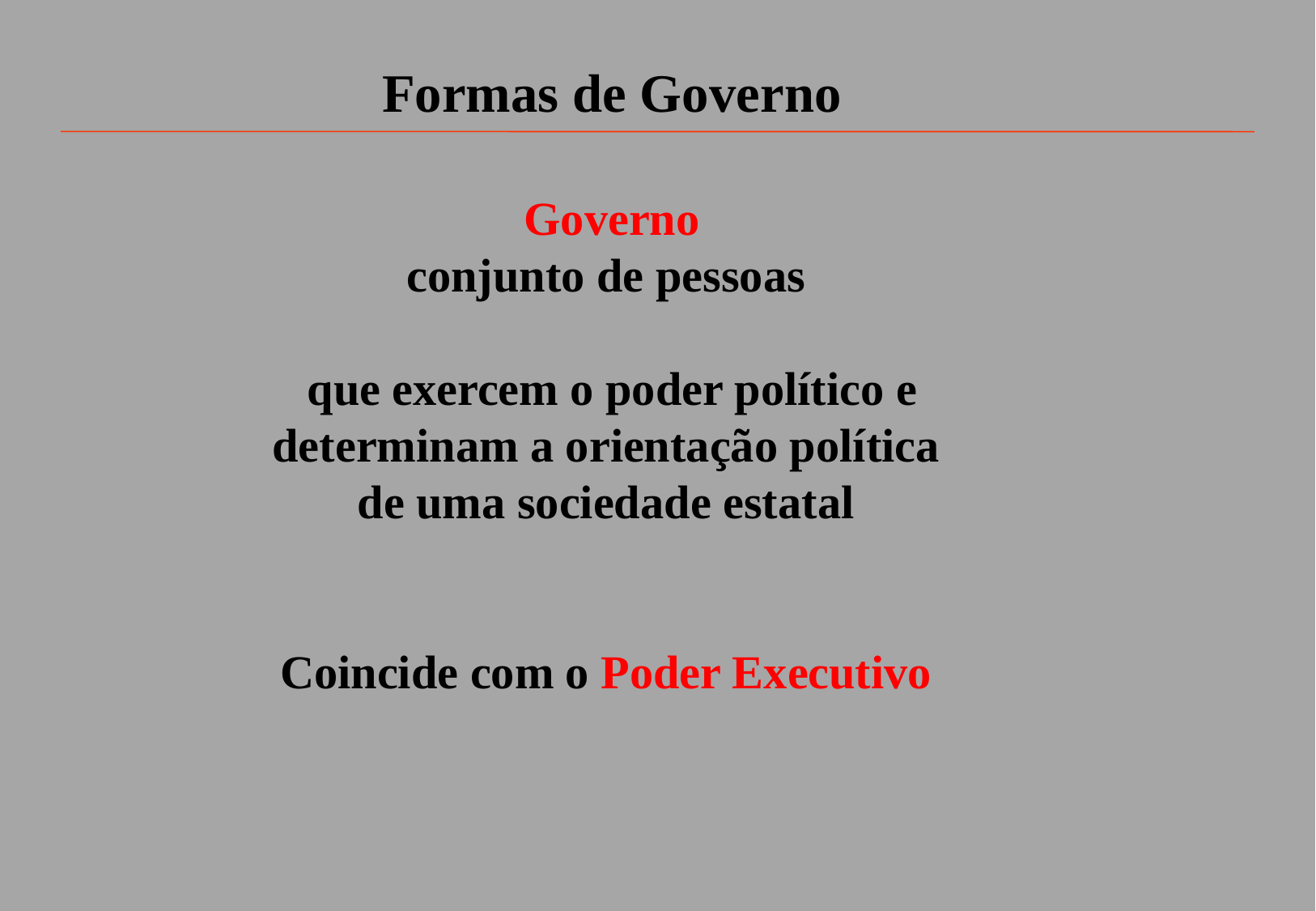

Formas de Governo

Governo
conjunto de pessoas

que exercem o poder político e
determinam a orientação política
de uma sociedade estatal

Coincide com o Poder Executivo